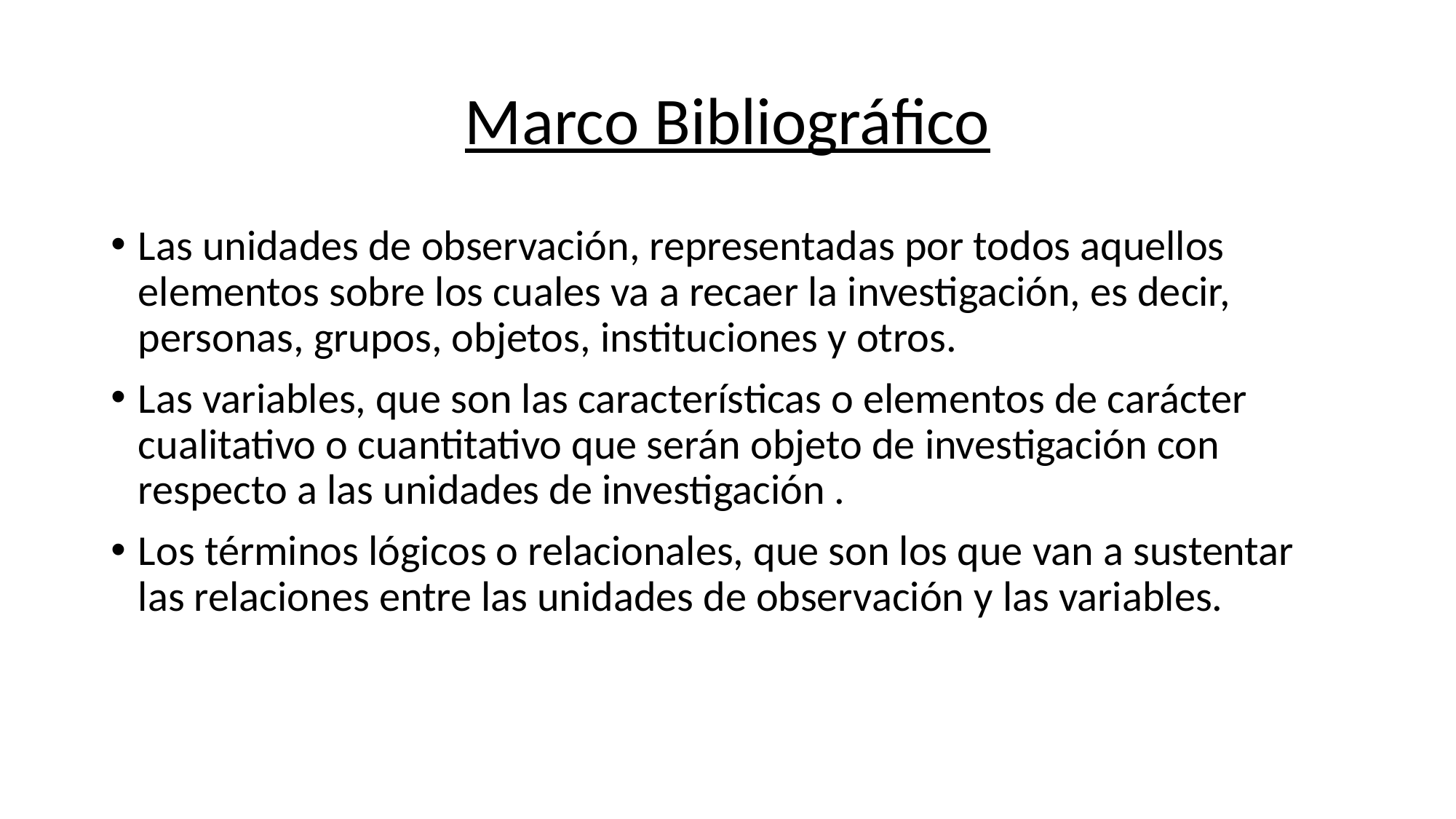

# Marco Bibliográfico
Las unidades de observación, representadas por todos aquellos elementos sobre los cuales va a recaer la investigación, es decir, personas, grupos, objetos, instituciones y otros.
Las variables, que son las características o elementos de carácter cualitativo o cuantitativo que serán objeto de investigación con respecto a las unidades de investigación .
Los términos lógicos o relacionales, que son los que van a sustentar las relaciones entre las unidades de observación y las variables.